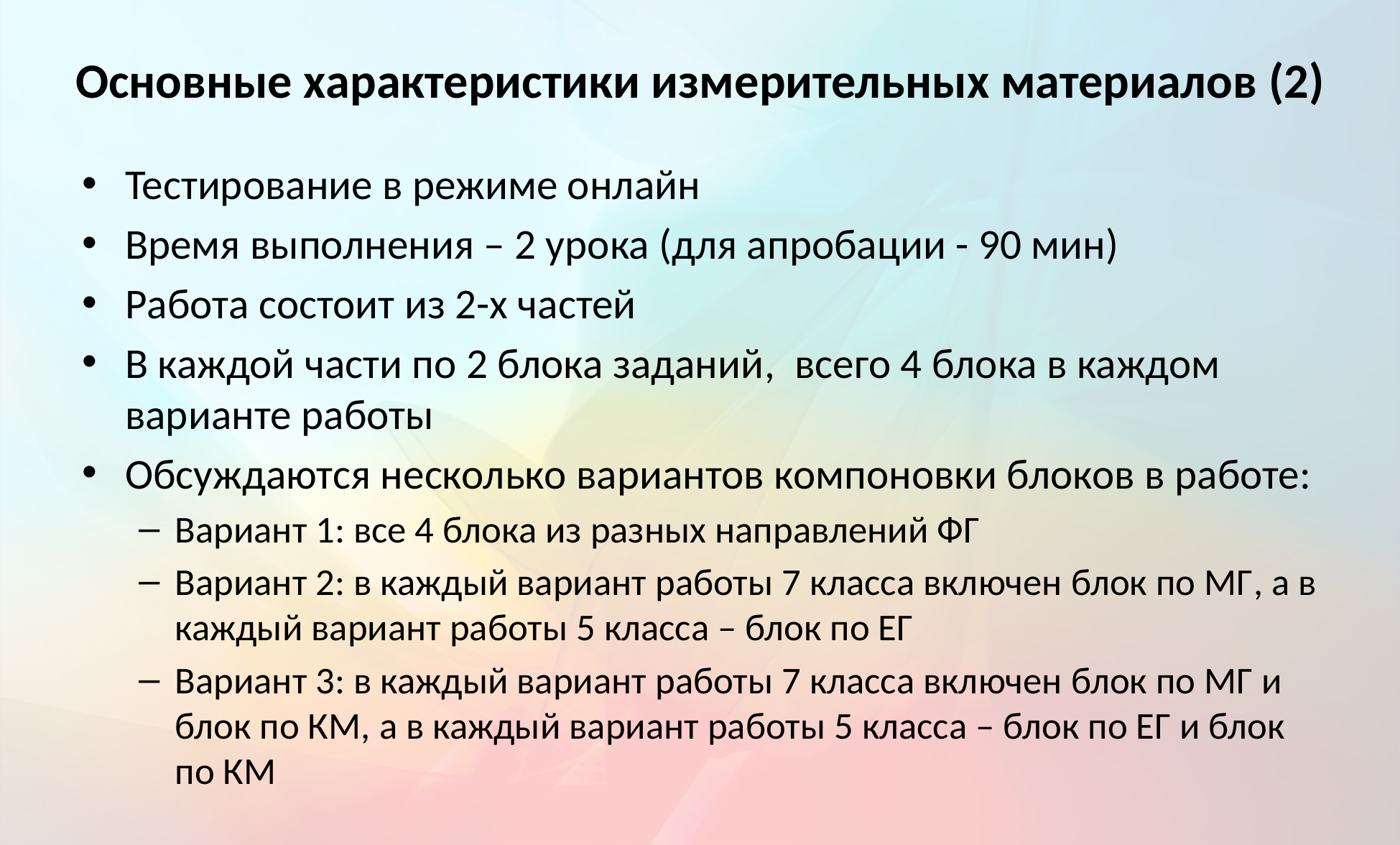

# Основные характеристики измерительных материалов (2)
Тестирование в режиме онлайн
Время выполнения – 2 урока (для апробации - 90 мин)
Работа состоит из 2-х частей
В каждой части по 2 блока заданий,  всего 4 блока в каждом варианте работы
Обсуждаются несколько вариантов компоновки блоков в работе:
Вариант 1: все 4 блока из разных направлений ФГ
Вариант 2: в каждый вариант работы 7 класса включен блок по МГ, а в каждый вариант работы 5 класса – блок по ЕГ
Вариант 3: в каждый вариант работы 7 класса включен блок по МГ и блок по КМ, а в каждый вариант работы 5 класса – блок по ЕГ и блок по КМ